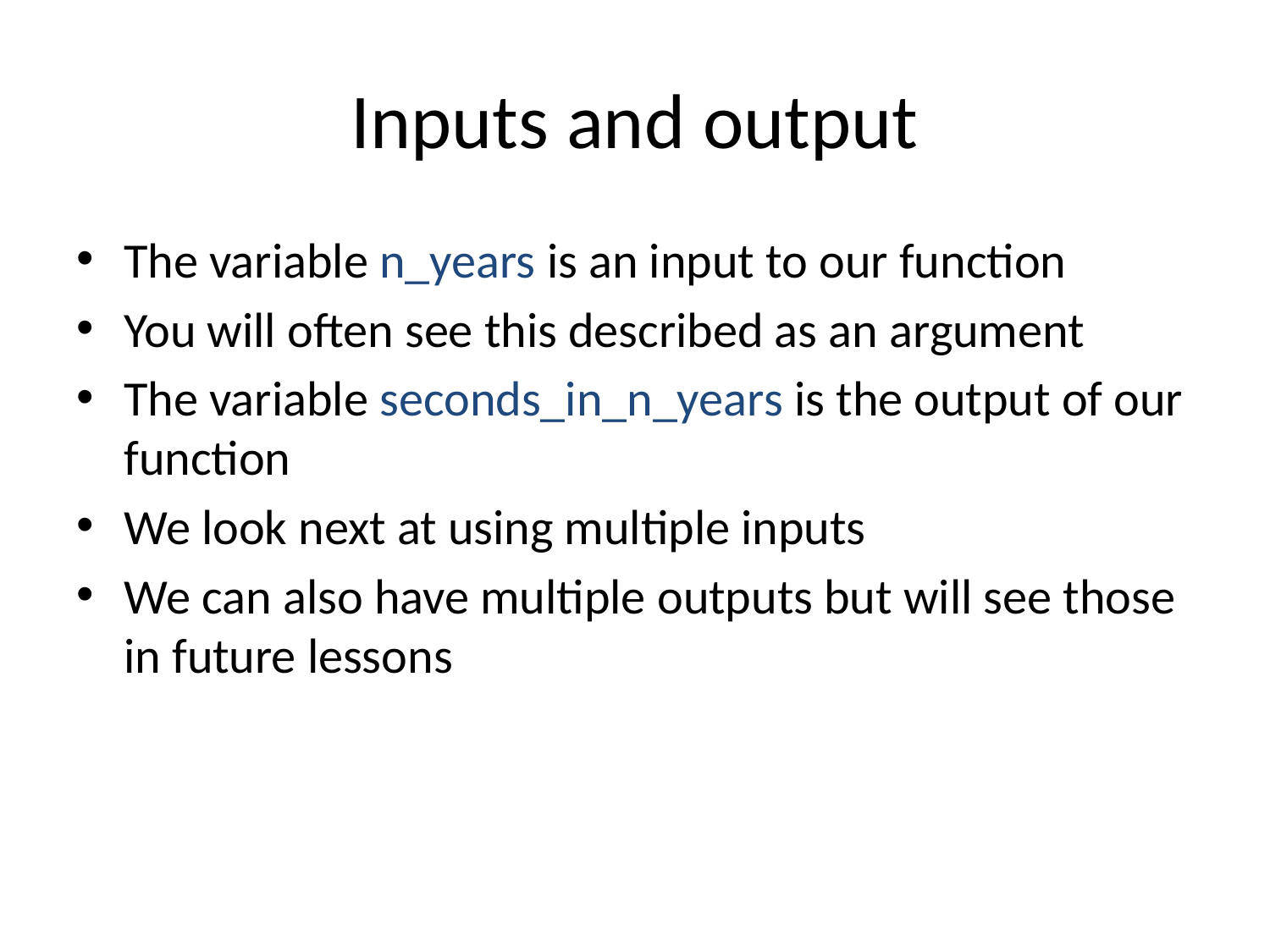

# Inputs and output
The variable n_years is an input to our function
You will often see this described as an argument
The variable seconds_in_n_years is the output of our function
We look next at using multiple inputs
We can also have multiple outputs but will see those in future lessons